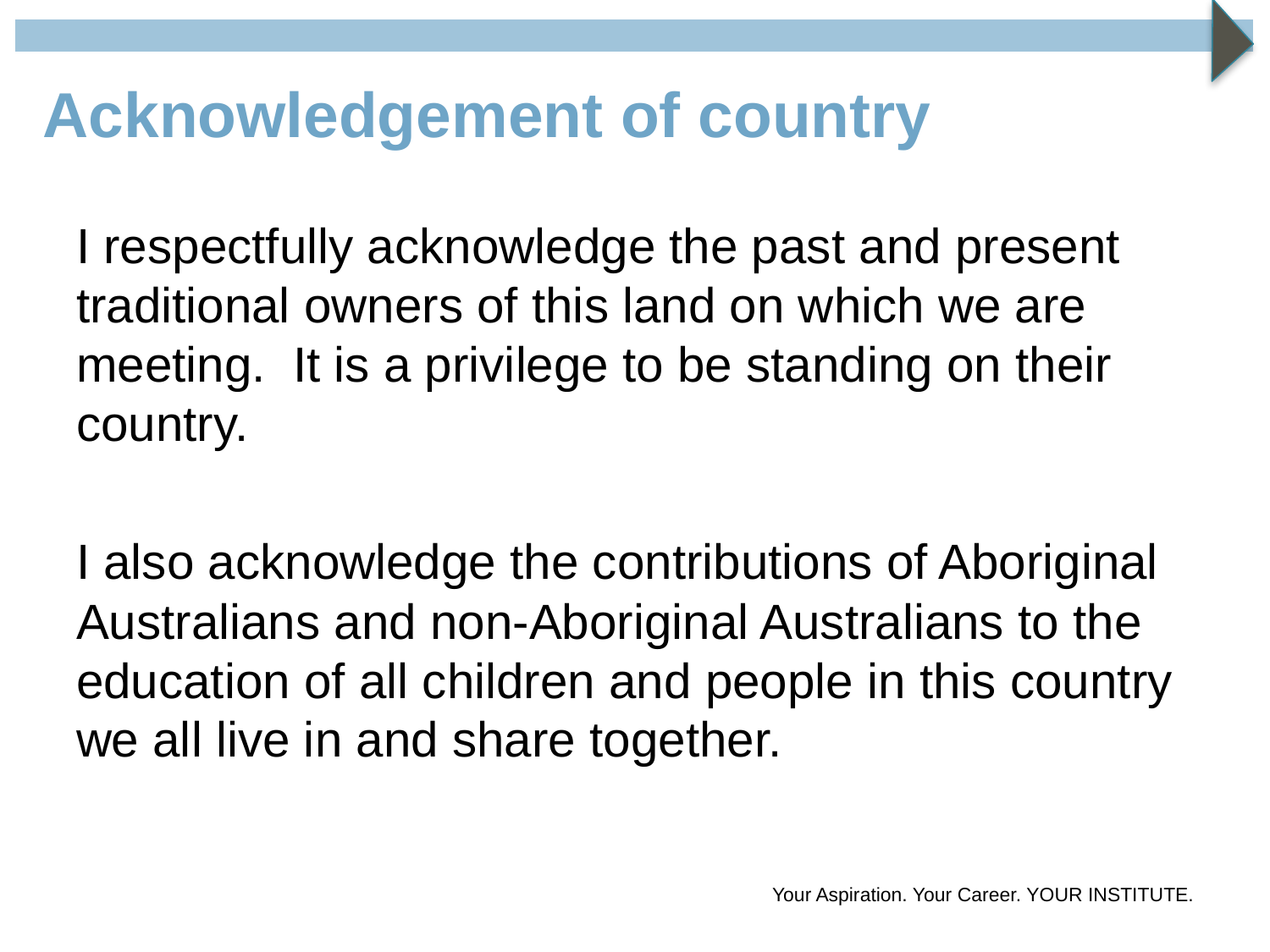

# Acknowledgement of country
I respectfully acknowledge the past and present traditional owners of this land on which we are meeting.  It is a privilege to be standing on their country.

I also acknowledge the contributions of Aboriginal Australians and non-Aboriginal Australians to the education of all children and people in this country we all live in and share together.